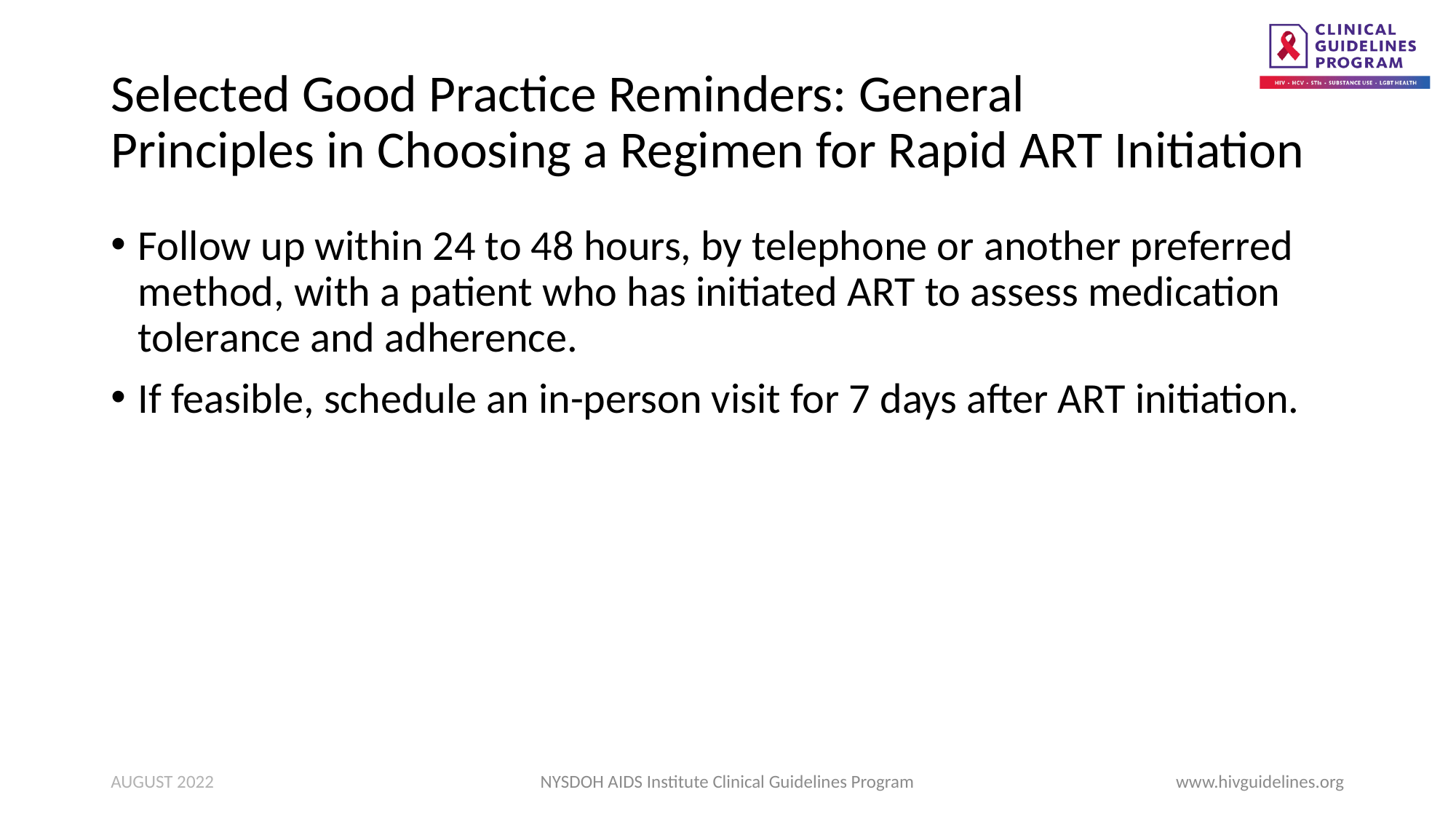

# Selected Good Practice Reminders: General Principles in Choosing a Regimen for Rapid ART Initiation
Follow up within 24 to 48 hours, by telephone or another preferred method, with a patient who has initiated ART to assess medication tolerance and adherence.
If feasible, schedule an in-person visit for 7 days after ART initiation.
AUGUST 2022
NYSDOH AIDS Institute Clinical Guidelines Program
www.hivguidelines.org